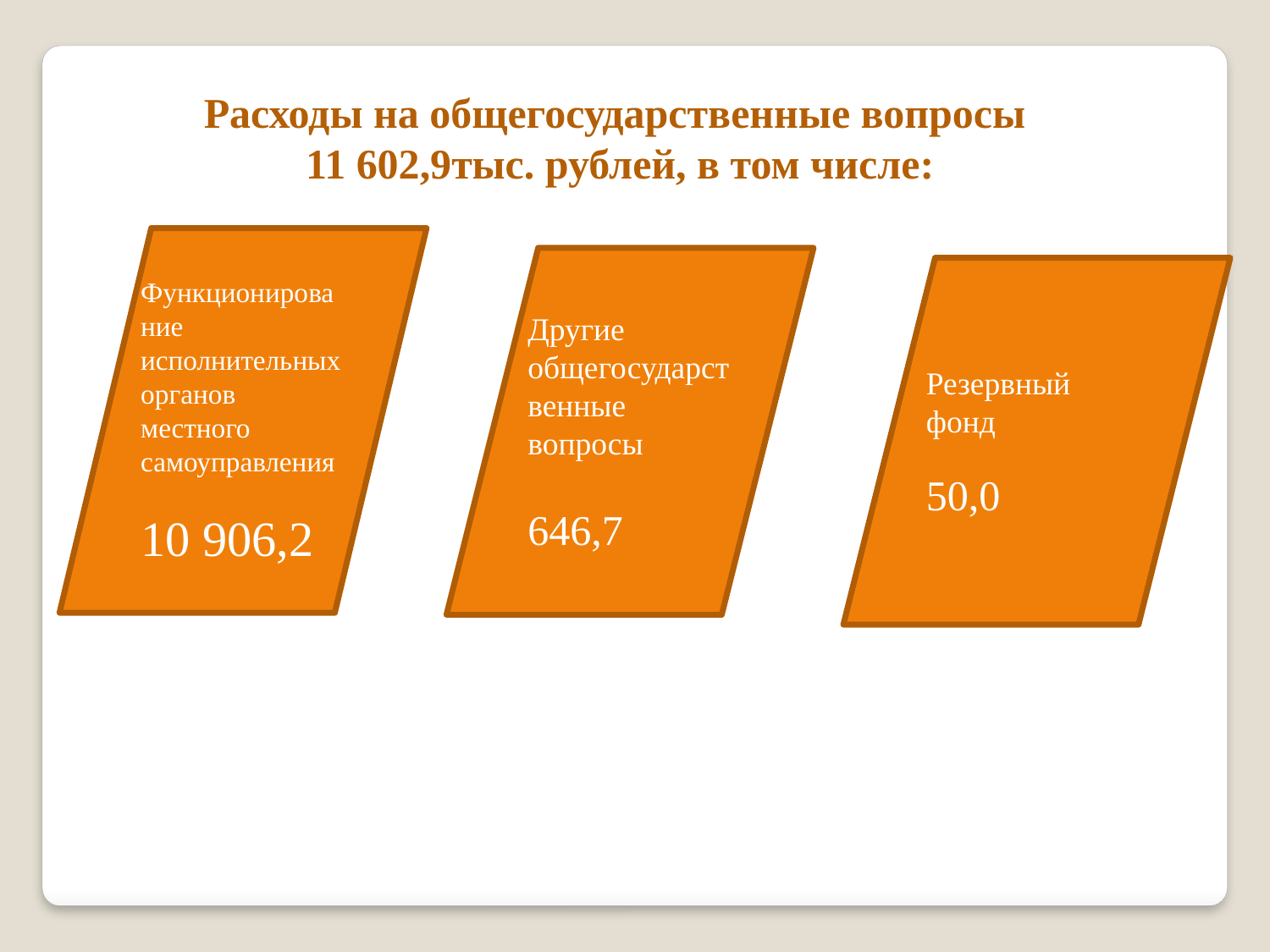

Расходы на общегосударственные вопросы
11 602,9тыс. рублей, в том числе:
Функционирование   исполнительных органов местного самоуправления

10 906,2
Другие общегосударственные вопросы

646,7
Резервный фонд

50,0